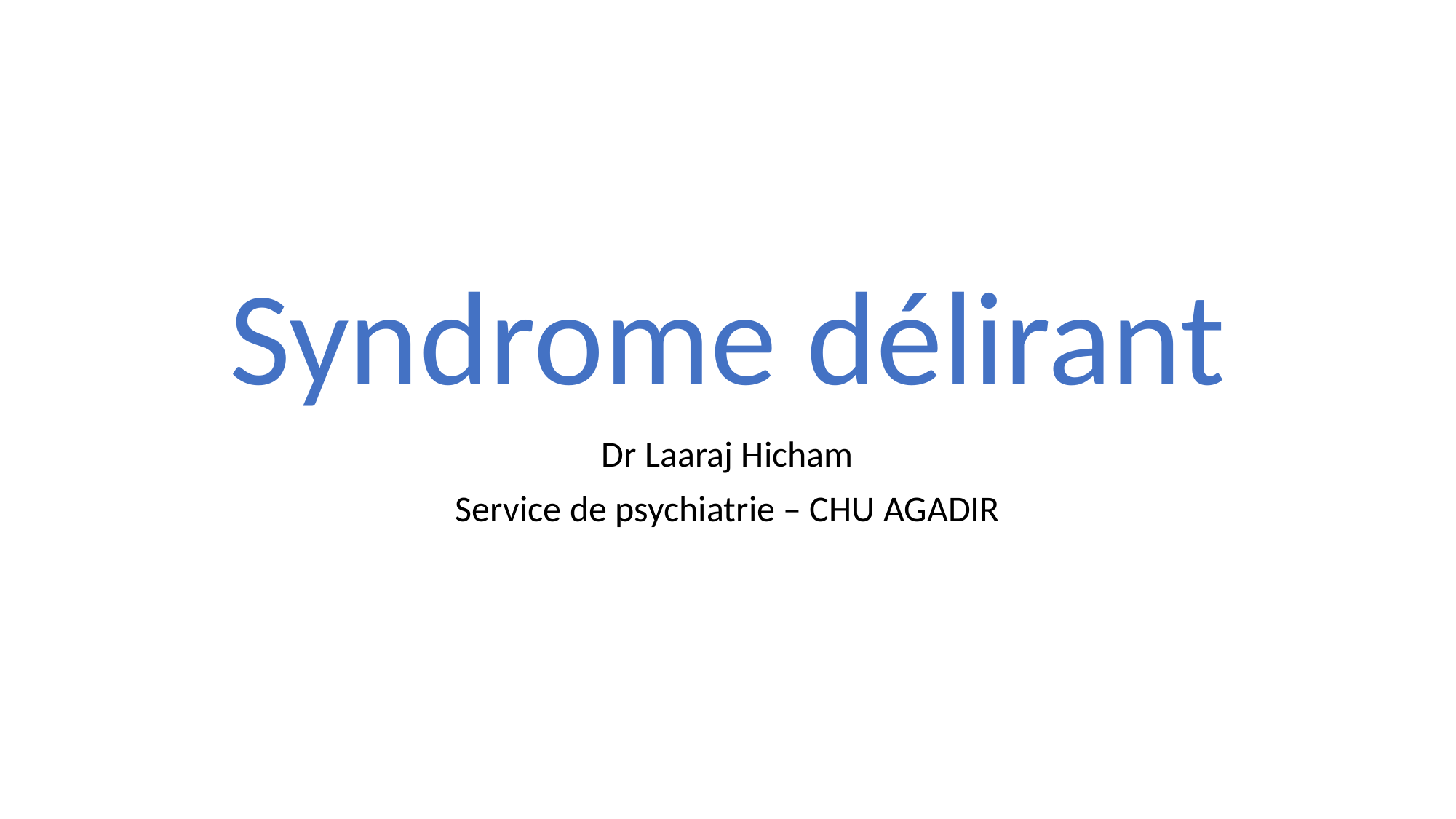

# Syndrome délirant
Dr Laaraj Hicham
Service de psychiatrie – CHU AGADIR